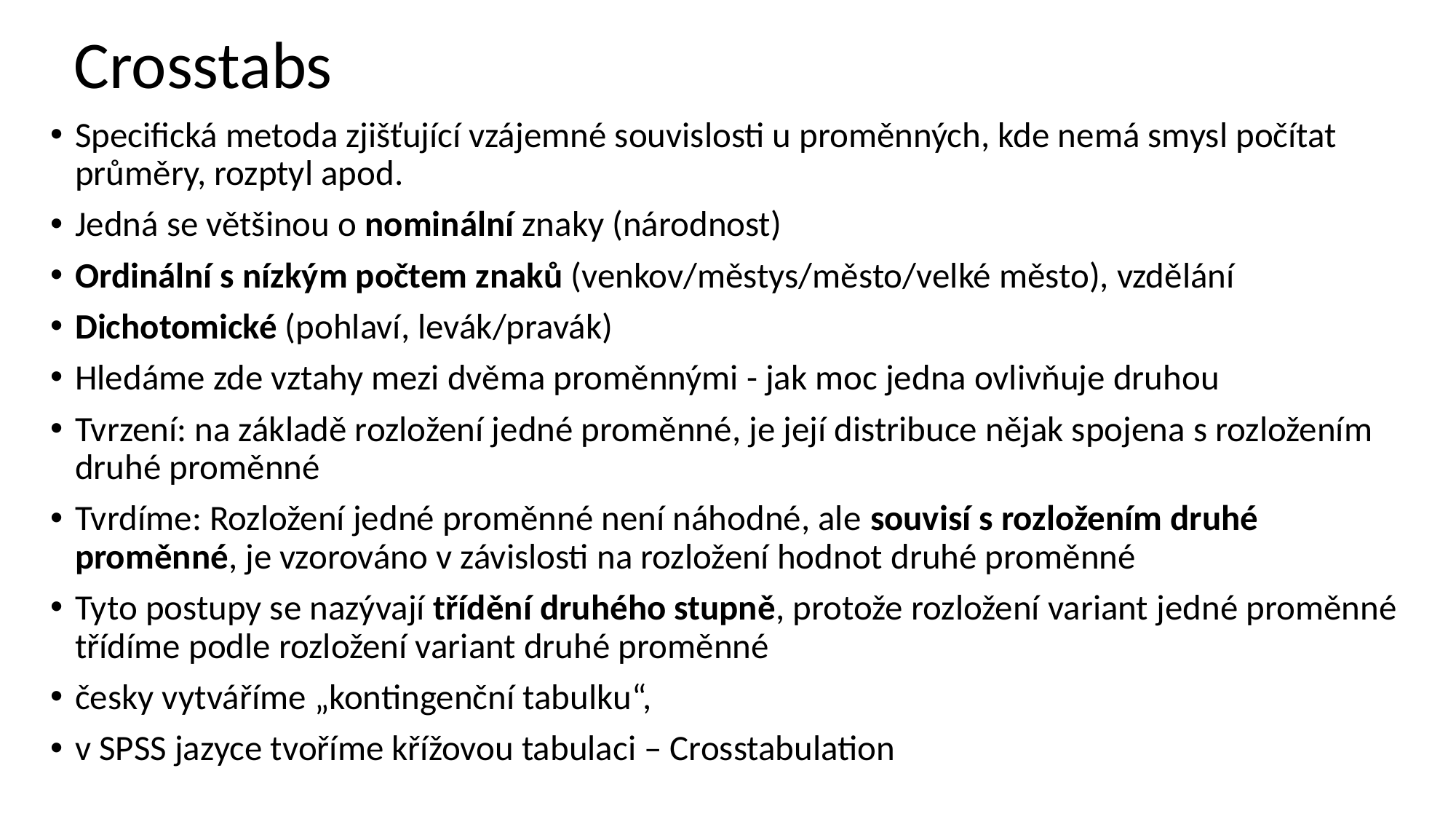

# Crosstabs
Specifická metoda zjišťující vzájemné souvislosti u proměnných, kde nemá smysl počítat průměry, rozptyl apod.
Jedná se většinou o nominální znaky (národnost)
Ordinální s nízkým počtem znaků (venkov/městys/město/velké město), vzdělání
Dichotomické (pohlaví, levák/pravák)
Hledáme zde vztahy mezi dvěma proměnnými - jak moc jedna ovlivňuje druhou
Tvrzení: na základě rozložení jedné proměnné, je její distribuce nějak spojena s rozložením druhé proměnné
Tvrdíme: Rozložení jedné proměnné není náhodné, ale souvisí s rozložením druhé proměnné, je vzorováno v závislosti na rozložení hodnot druhé proměnné
Tyto postupy se nazývají třídění druhého stupně, protože rozložení variant jedné proměnné třídíme podle rozložení variant druhé proměnné
česky vytváříme „kontingenční tabulku“,
v SPSS jazyce tvoříme křížovou tabulaci – Crosstabulation